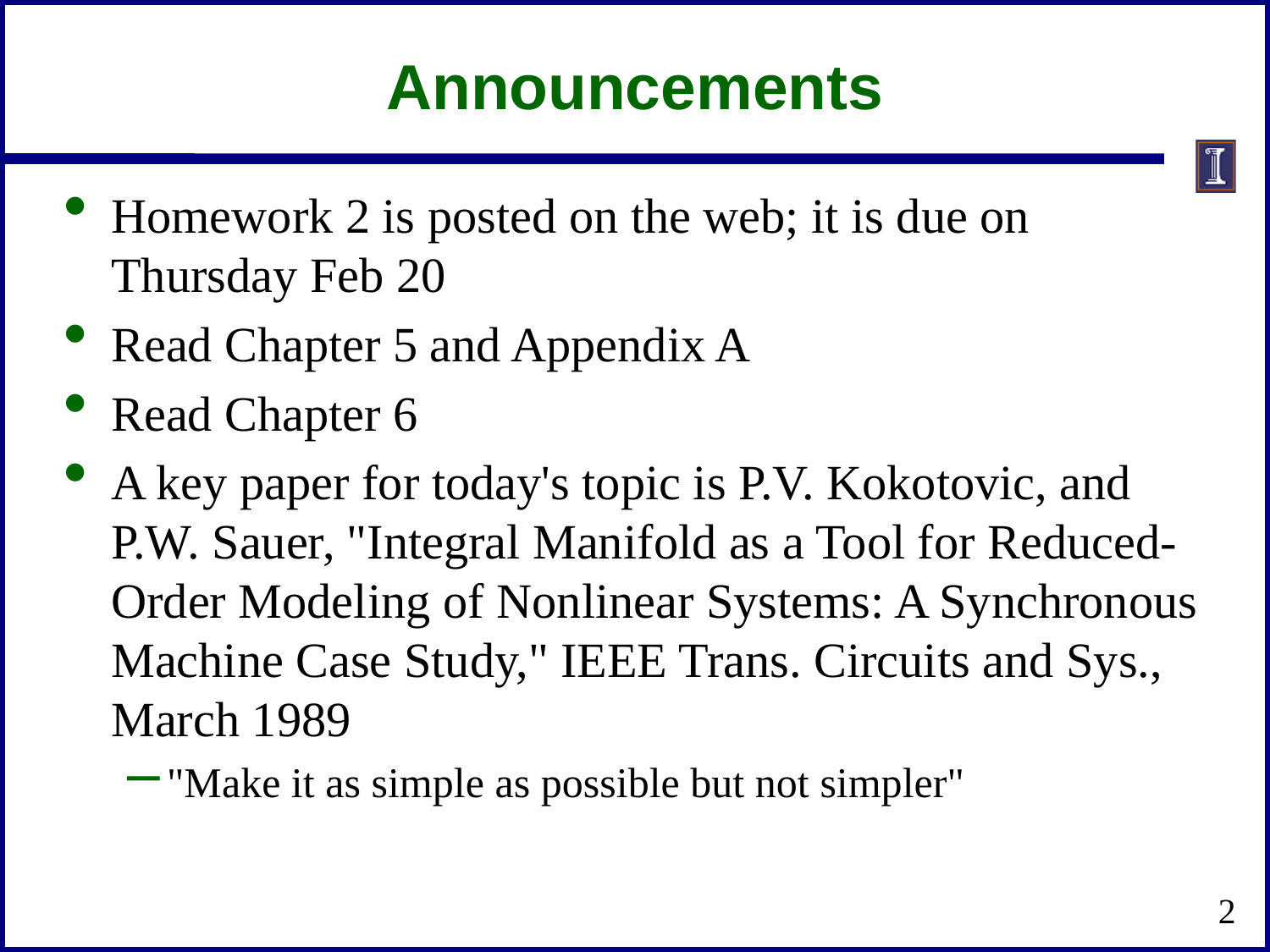

# Announcements
Homework 2 is posted on the web; it is due on Thursday Feb 20
Read Chapter 5 and Appendix A
Read Chapter 6
A key paper for today's topic is P.V. Kokotovic, and P.W. Sauer, "Integral Manifold as a Tool for Reduced-Order Modeling of Nonlinear Systems: A Synchronous Machine Case Study," IEEE Trans. Circuits and Sys., March 1989
"Make it as simple as possible but not simpler"
2